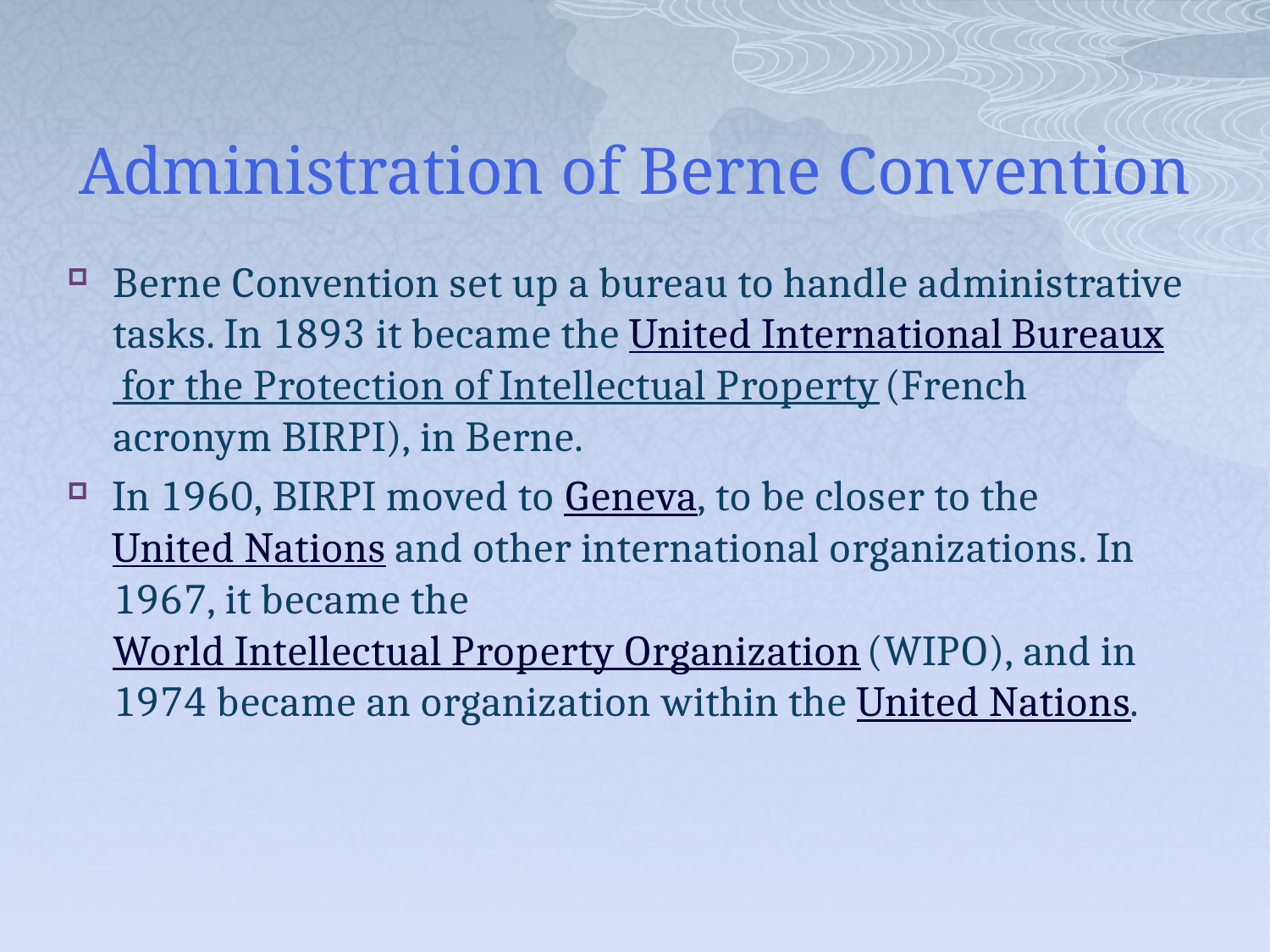

# Administration of Berne Convention
Berne Convention set up a bureau to handle administrative tasks. In 1893 it became the United International Bureaux for the Protection of Intellectual Property (French acronym BIRPI), in Berne.
In 1960, BIRPI moved to Geneva, to be closer to the United Nations and other international organizations. In 1967, it became the World Intellectual Property Organization (WIPO), and in 1974 became an organization within the United Nations.